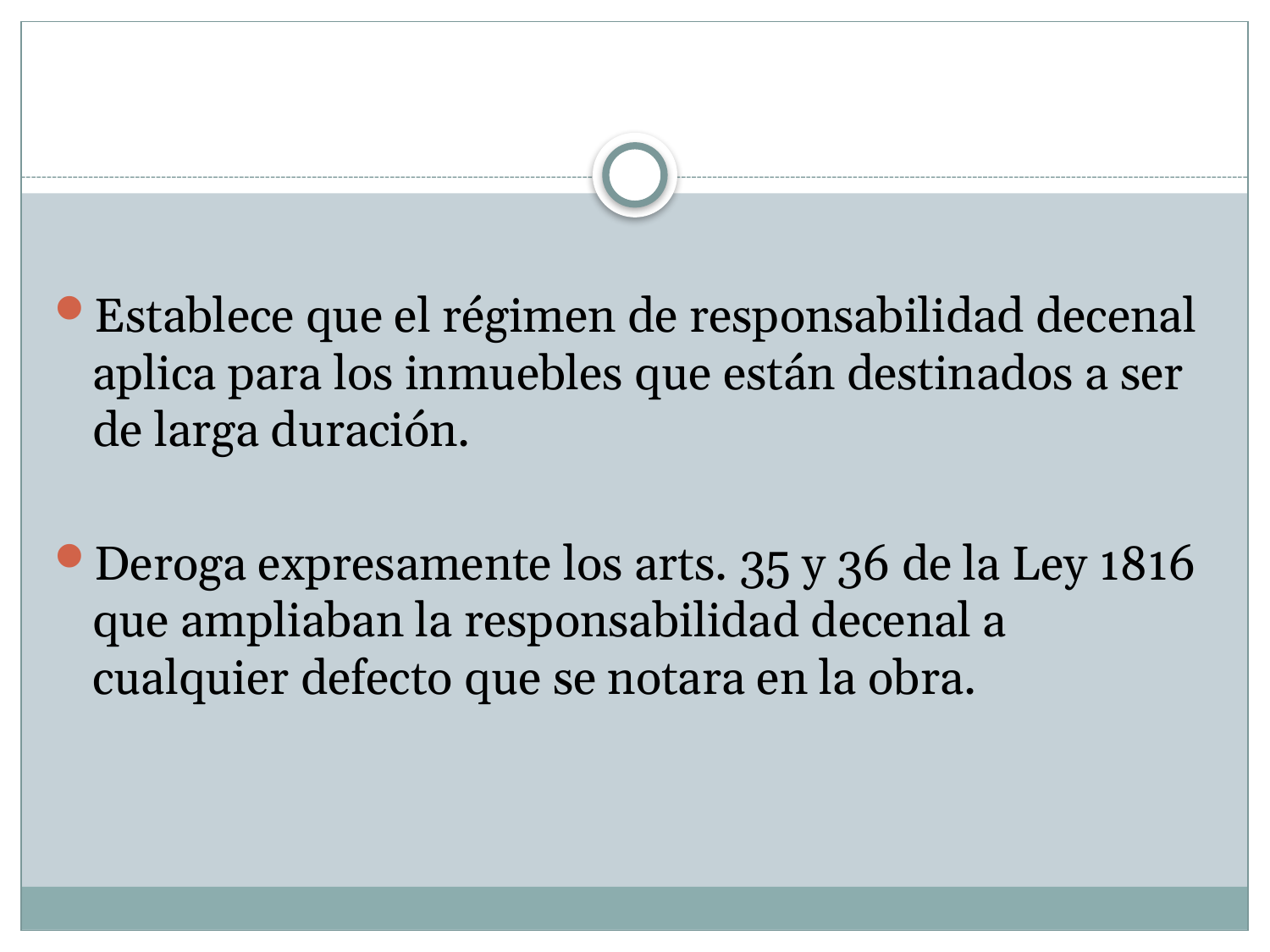

#

Establece que el régimen de responsabilidad decenal aplica para los inmuebles que están destinados a ser de larga duración.

Deroga expresamente los arts. 35 y 36 de la Ley 1816 que ampliaban la responsabilidad decenal a cualquier defecto que se notara en la obra.